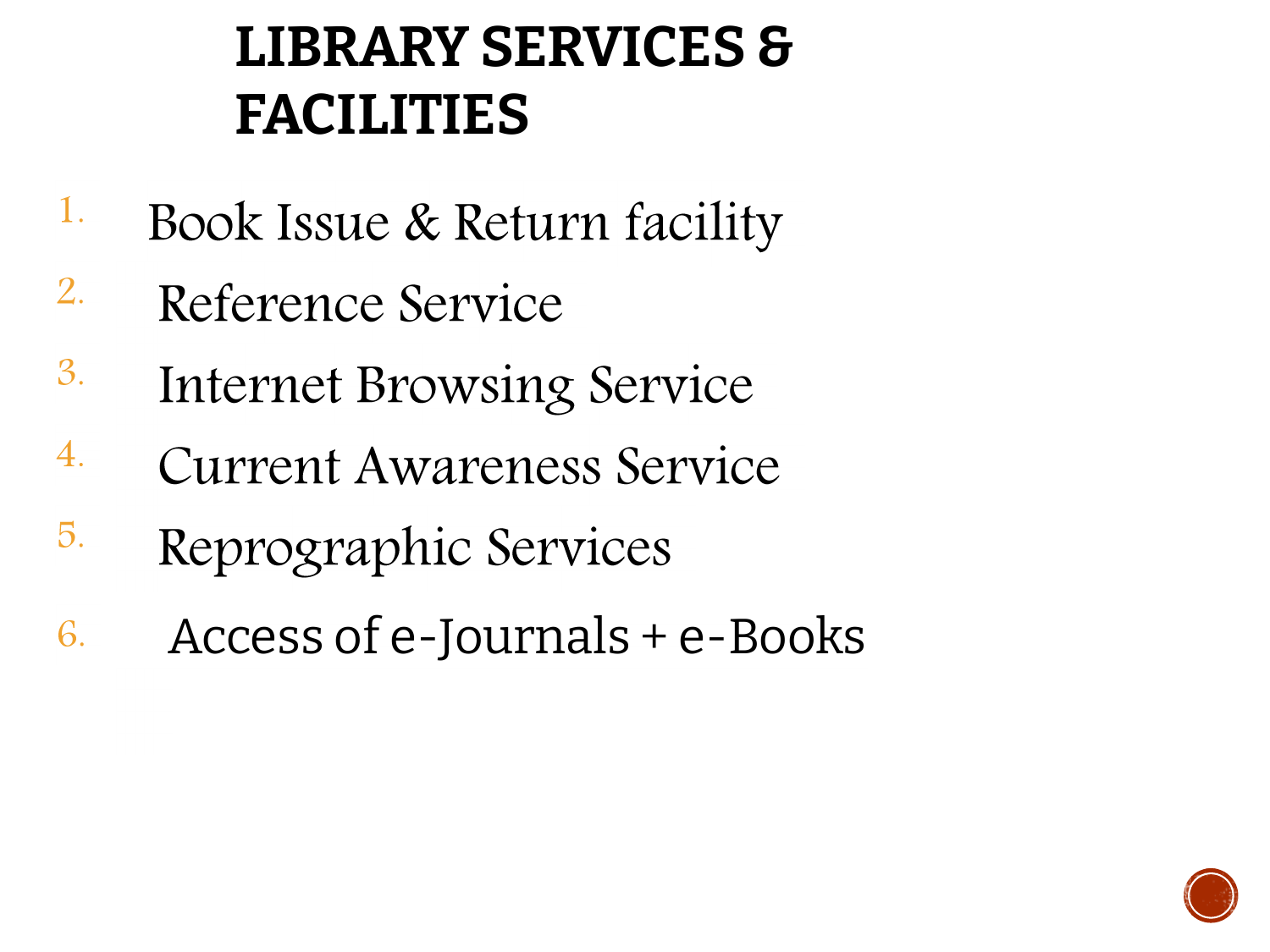

# LIBRARY SERVICES & FACILITIES

Access of e-Journals + e-Books